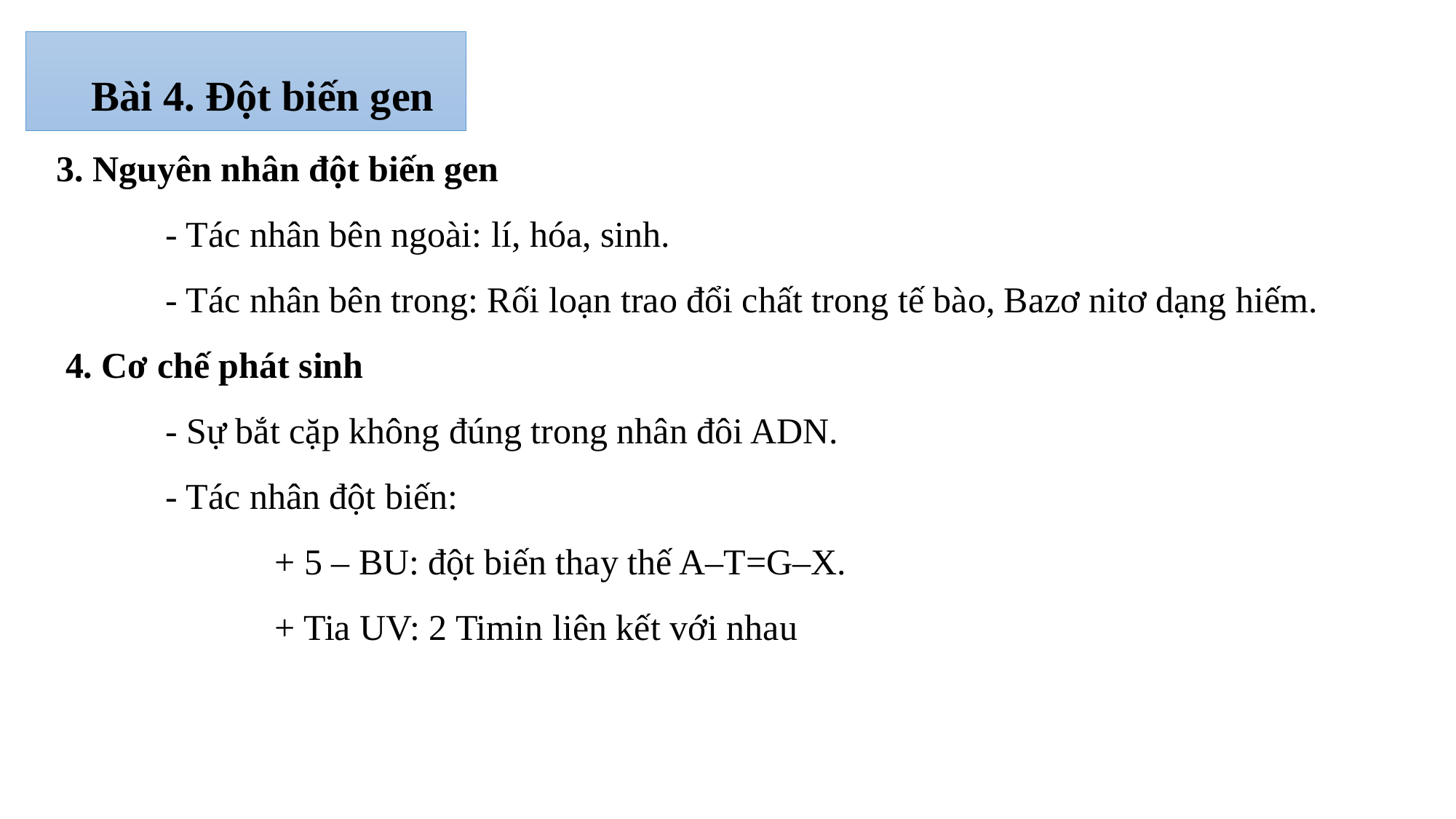

Bài 4. Đột biến gen
3. Nguyên nhân đột biến gen
	- Tác nhân bên ngoài: lí, hóa, sinh.
	- Tác nhân bên trong: Rối loạn trao đổi chất trong tế bào, Bazơ nitơ dạng hiếm.
 4. Cơ chế phát sinh
	- Sự bắt cặp không đúng trong nhân đôi ADN.
	- Tác nhân đột biến:
		+ 5 – BU: đột biến thay thế A–T=G–X.
		+ Tia UV: 2 Timin liên kết với nhau